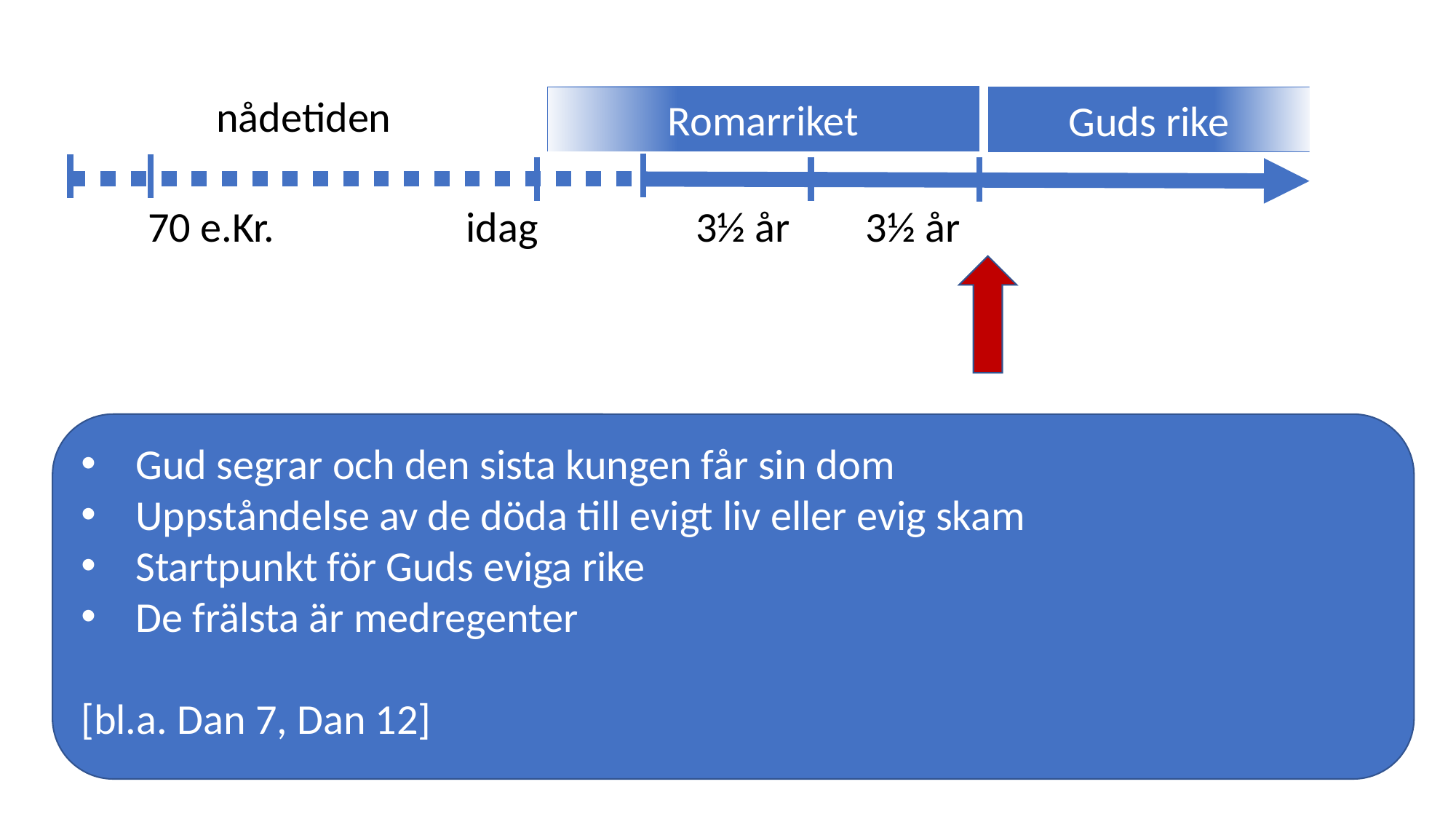

nådetiden
Romarriket
Guds rike
70 e.Kr.
idag
3½ år
3½ år

Gud segrar och den sista kungen får sin dom
Uppståndelse av de döda till evigt liv eller evig skam
Startpunkt för Guds eviga rike
De frälsta är medregenter

[bl.a. Dan 7, Dan 12]